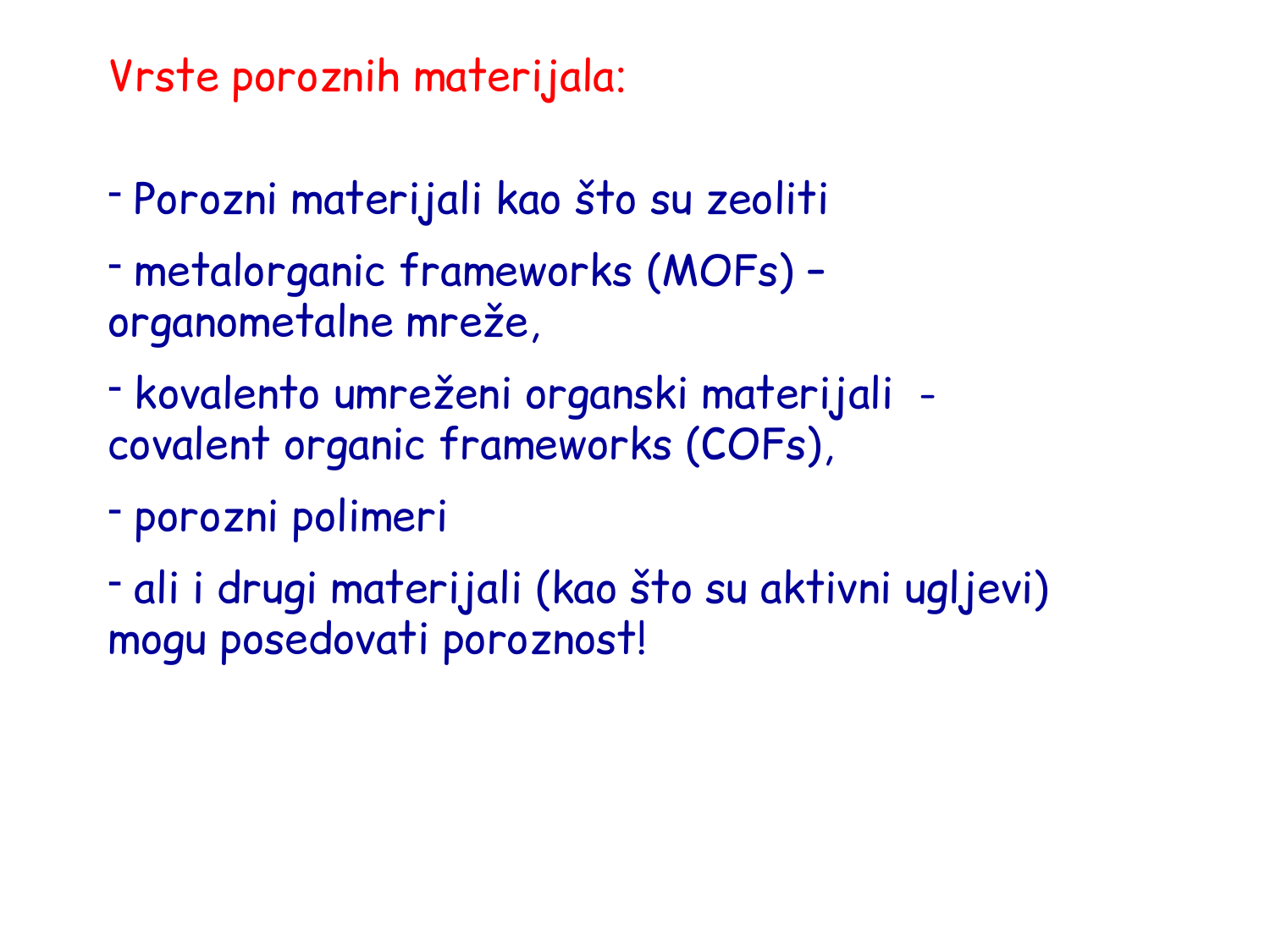

Vrste poroznih materijala:

 Porozni materijali kao što su zeoliti
 metalorganic frameworks (MOFs) – organometalne mreže,
 kovalento umreženi organski materijali  - covalent organic frameworks (COFs),
 porozni polimeri
 ali i drugi materijali (kao što su aktivni ugljevi) mogu posedovati poroznost!